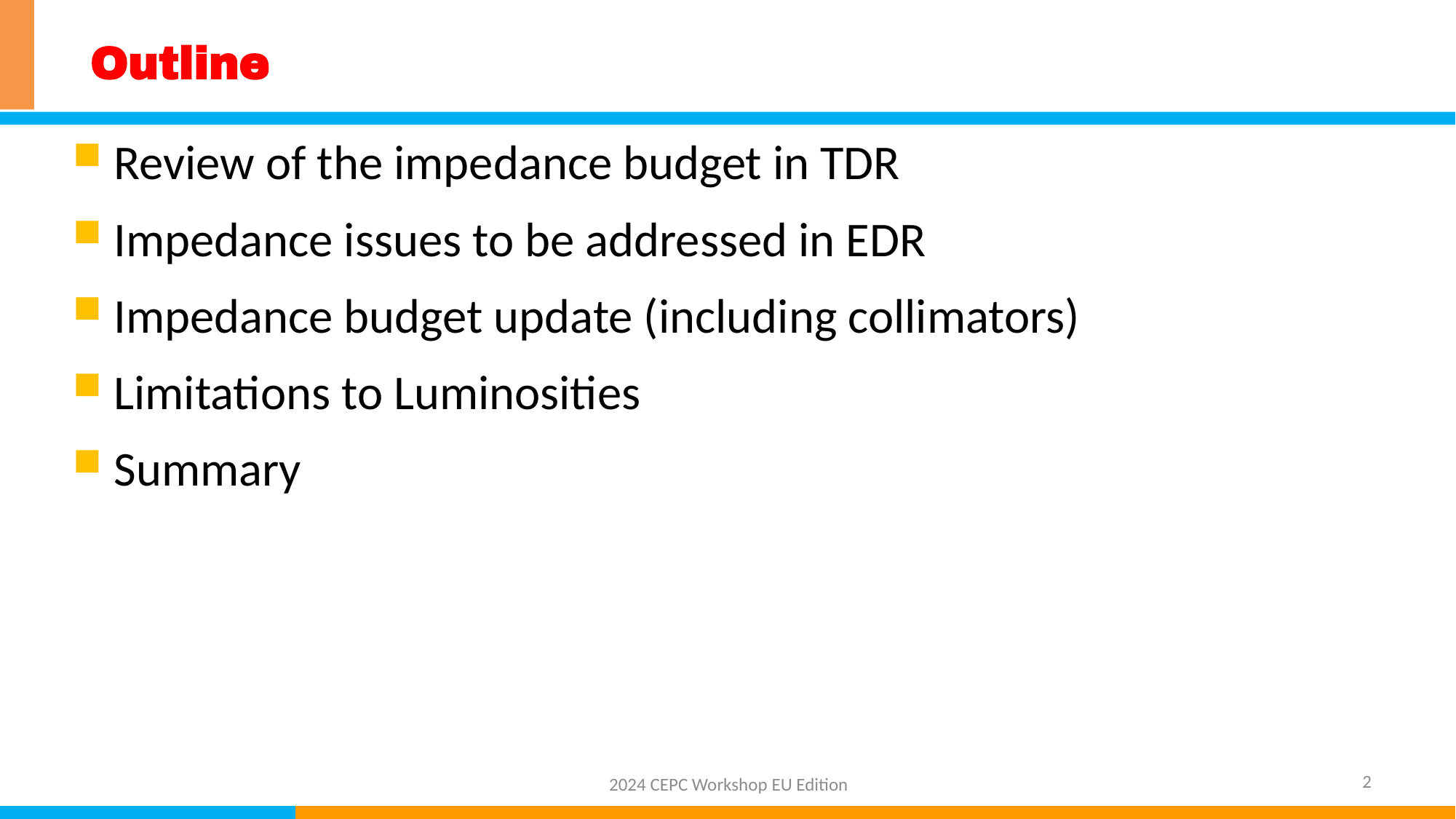

# Outline
Review of the impedance budget in TDR
Impedance issues to be addressed in EDR
Impedance budget update (including collimators)
Limitations to Luminosities
Summary
2
2024 CEPC Workshop EU Edition